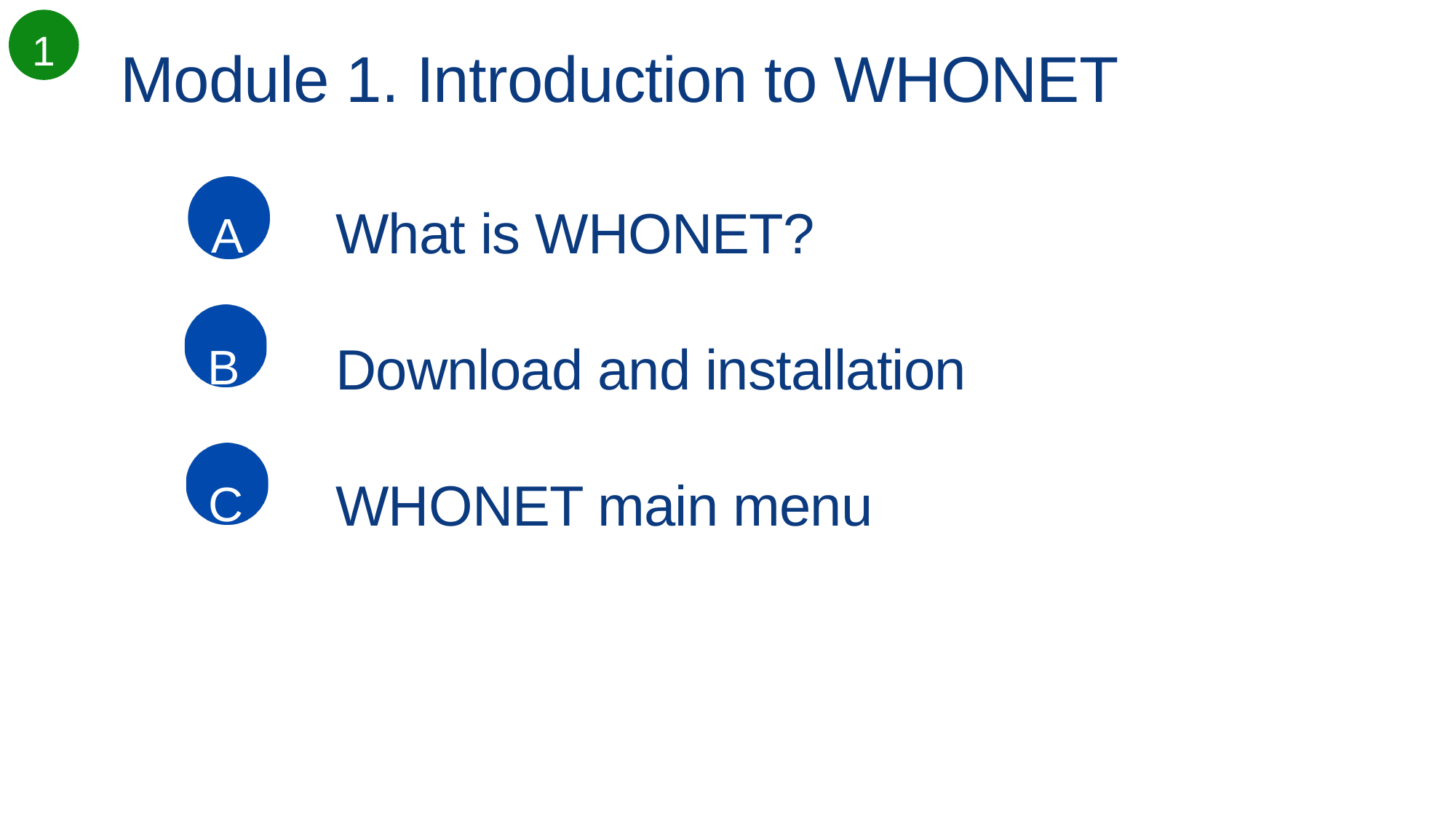

1

Module 1. Introduction to WHONET
What is WHONET?
Download and installation
WHONET main menu
A

B

C